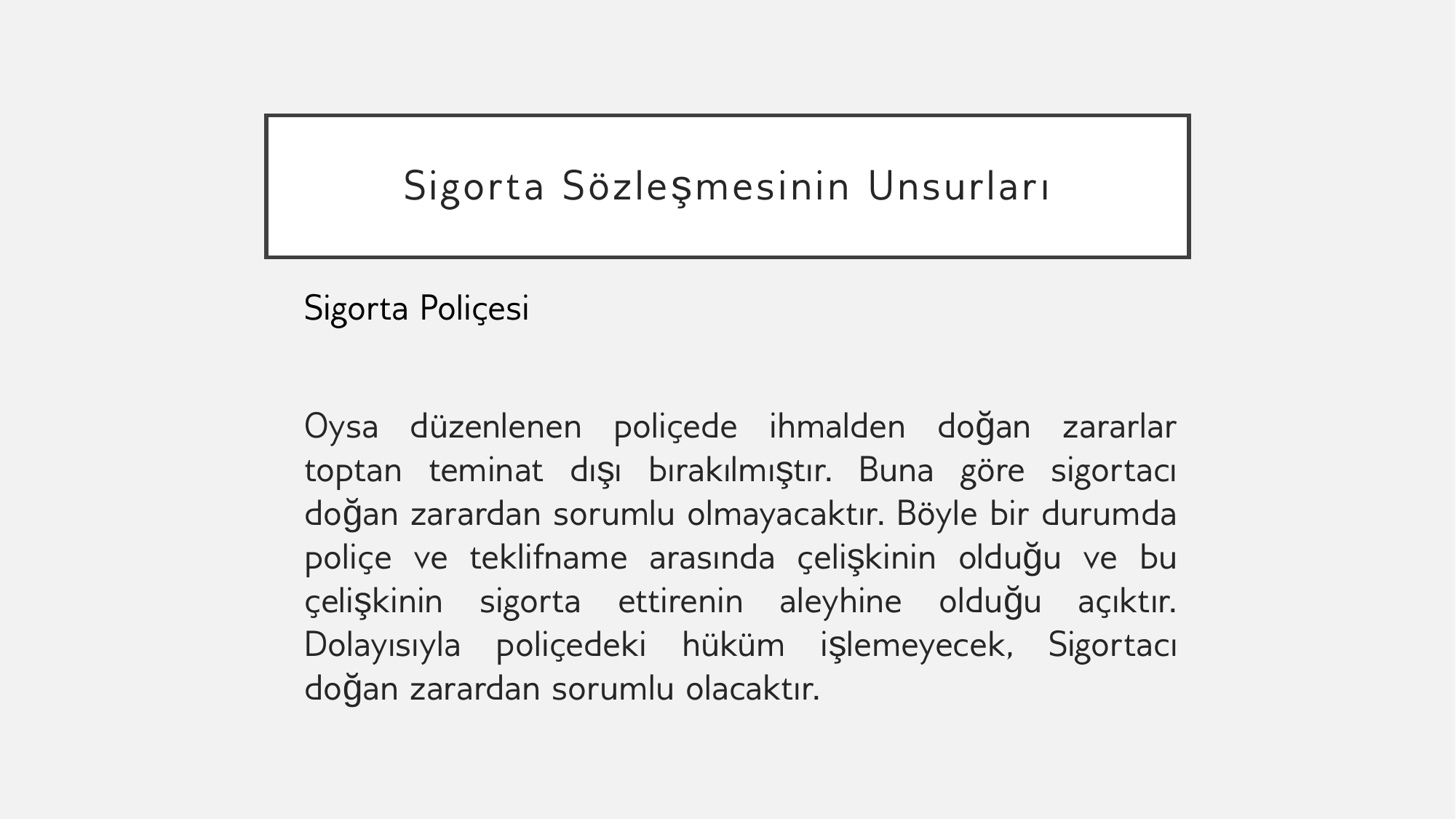

# Sigorta Sözleşmesinin Unsurları
Sigorta Poliçesi

Oysa düzenlenen poliçede ihmalden doğan zararlar toptan teminat dışı bırakılmıştır. Buna göre sigortacı doğan zarardan sorumlu olmayacaktır. Böyle bir durumda poliçe ve teklifname arasında çelişkinin olduğu ve bu çelişkinin sigorta ettirenin aleyhine olduğu açıktır. Dolayısıyla poliçedeki hüküm işlemeyecek, Sigortacı doğan zarardan sorumlu olacaktır.